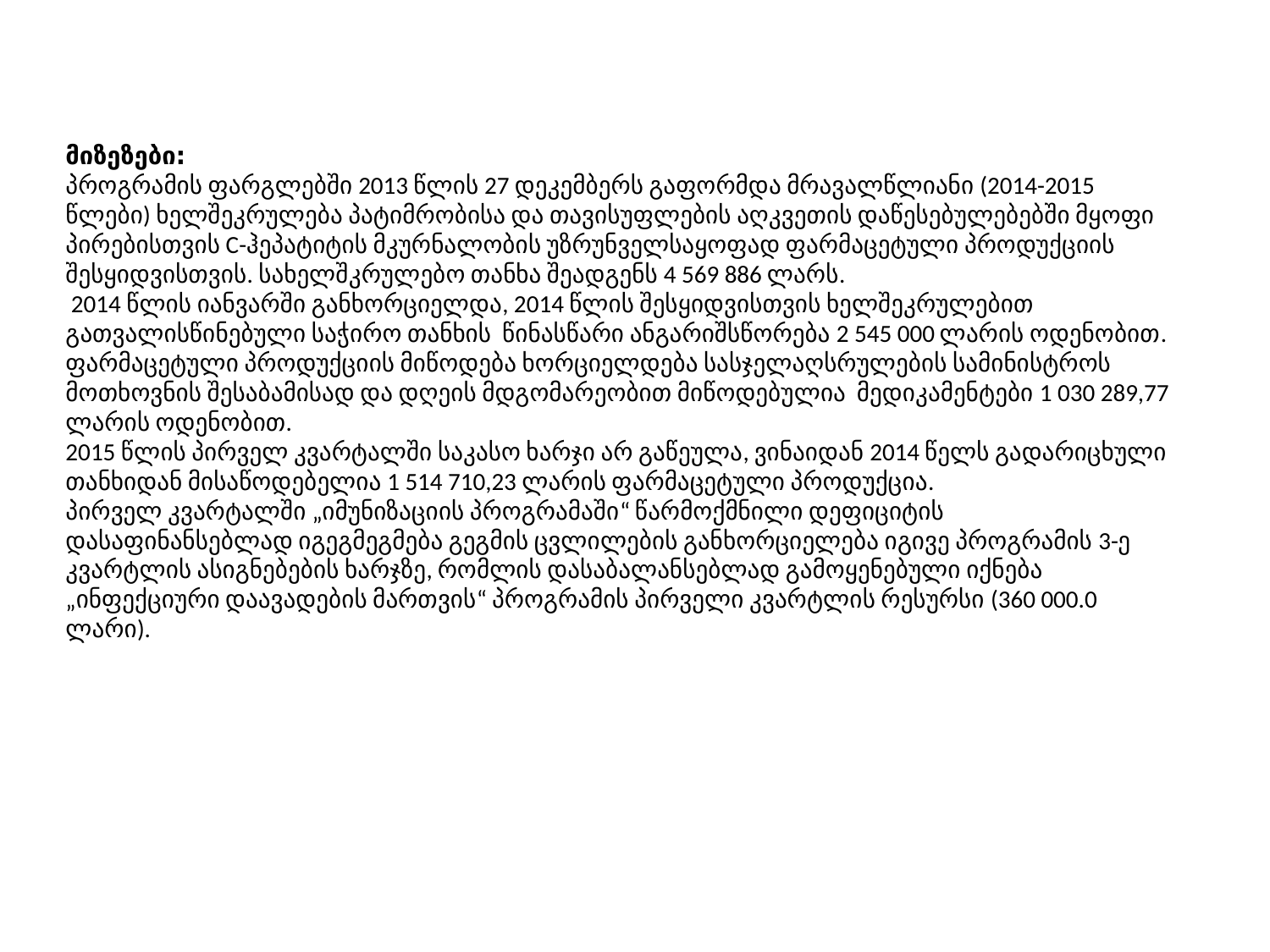

მიზეზები:
პროგრამის ფარგლებში 2013 წლის 27 დეკემბერს გაფორმდა მრავალწლიანი (2014-2015 წლები) ხელშეკრულება პატიმრობისა და თავისუფლების აღკვეთის დაწესებულებებში მყოფი პირებისთვის C-ჰეპატიტის მკურნალობის უზრუნველსაყოფად ფარმაცეტული პროდუქციის შესყიდვისთვის. სახელშკრულებო თანხა შეადგენს 4 569 886 ლარს.
 2014 წლის იანვარში განხორციელდა, 2014 წლის შესყიდვისთვის ხელშეკრულებით გათვალისწინებული საჭირო თანხის  წინასწარი ანგარიშსწორება 2 545 000 ლარის ოდენობით. ფარმაცეტული პროდუქციის მიწოდება ხორციელდება სასჯელაღსრულების სამინისტროს მოთხოვნის შესაბამისად და დღეის მდგომარეობით მიწოდებულია  მედიკამენტები 1 030 289,77 ლარის ოდენობით.
2015 წლის პირველ კვარტალში საკასო ხარჯი არ გაწეულა, ვინაიდან 2014 წელს გადარიცხული თანხიდან მისაწოდებელია 1 514 710,23 ლარის ფარმაცეტული პროდუქცია.
პირველ კვარტალში „იმუნიზაციის პროგრამაში“ წარმოქმნილი დეფიციტის დასაფინანსებლად იგეგმეგმება გეგმის ცვლილების განხორციელება იგივე პროგრამის 3-ე კვარტლის ასიგნებების ხარჯზე, რომლის დასაბალანსებლად გამოყენებული იქნება „ინფექციური დაავადების მართვის“ პროგრამის პირველი კვარტლის რესურსი (360 000.0 ლარი).